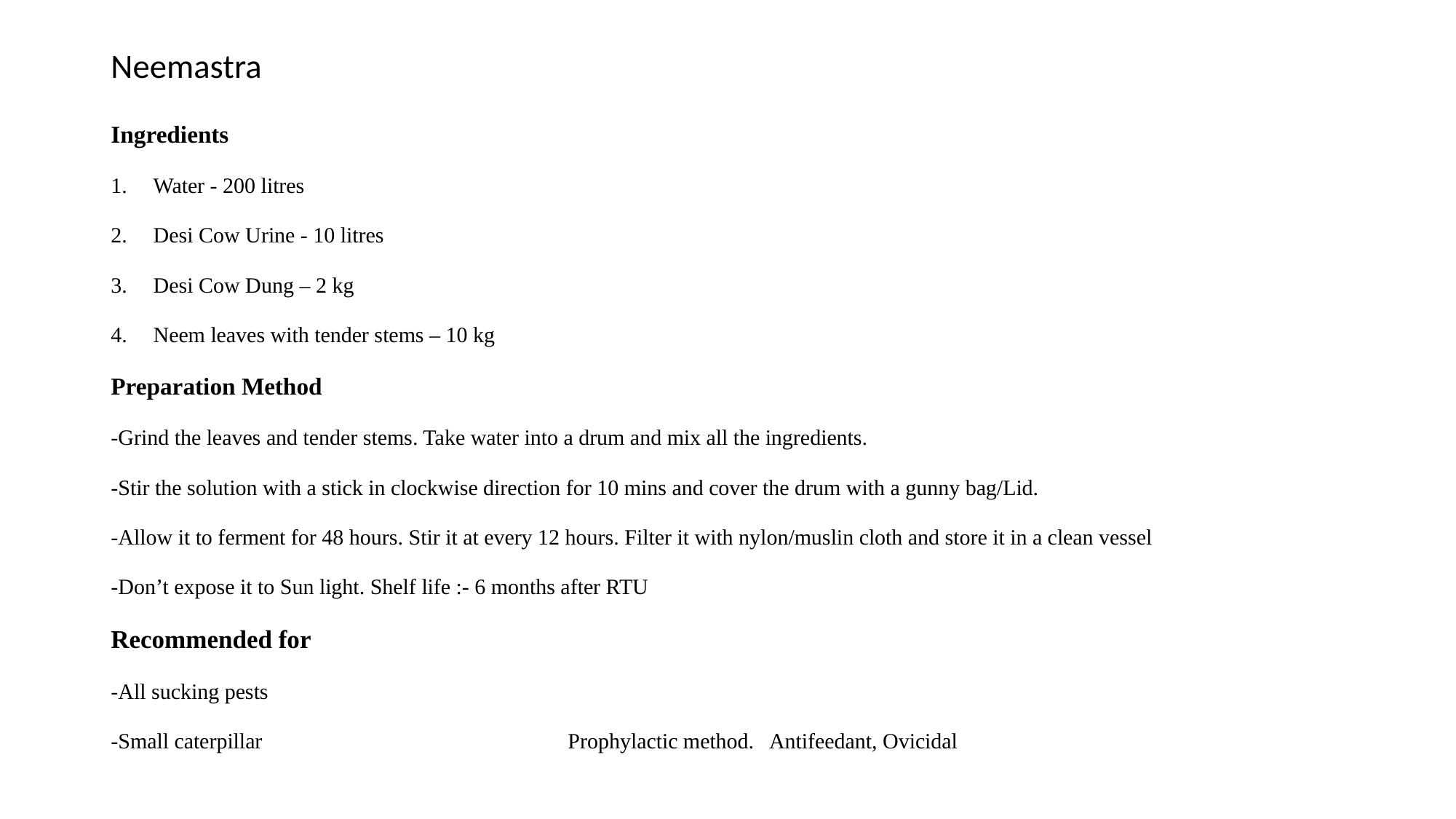

# Neemastra
Ingredients
Water - 200 litres
Desi Cow Urine - 10 litres
Desi Cow Dung – 2 kg
Neem leaves with tender stems – 10 kg
Preparation Method
-Grind the leaves and tender stems. Take water into a drum and mix all the ingredients.
-Stir the solution with a stick in clockwise direction for 10 mins and cover the drum with a gunny bag/Lid.
-Allow it to ferment for 48 hours. Stir it at every 12 hours. Filter it with nylon/muslin cloth and store it in a clean vessel
-Don’t expose it to Sun light. Shelf life :- 6 months after RTU
Recommended for
-All sucking pests
-Small caterpillar                                                        Prophylactic method.   Antifeedant, Ovicidal